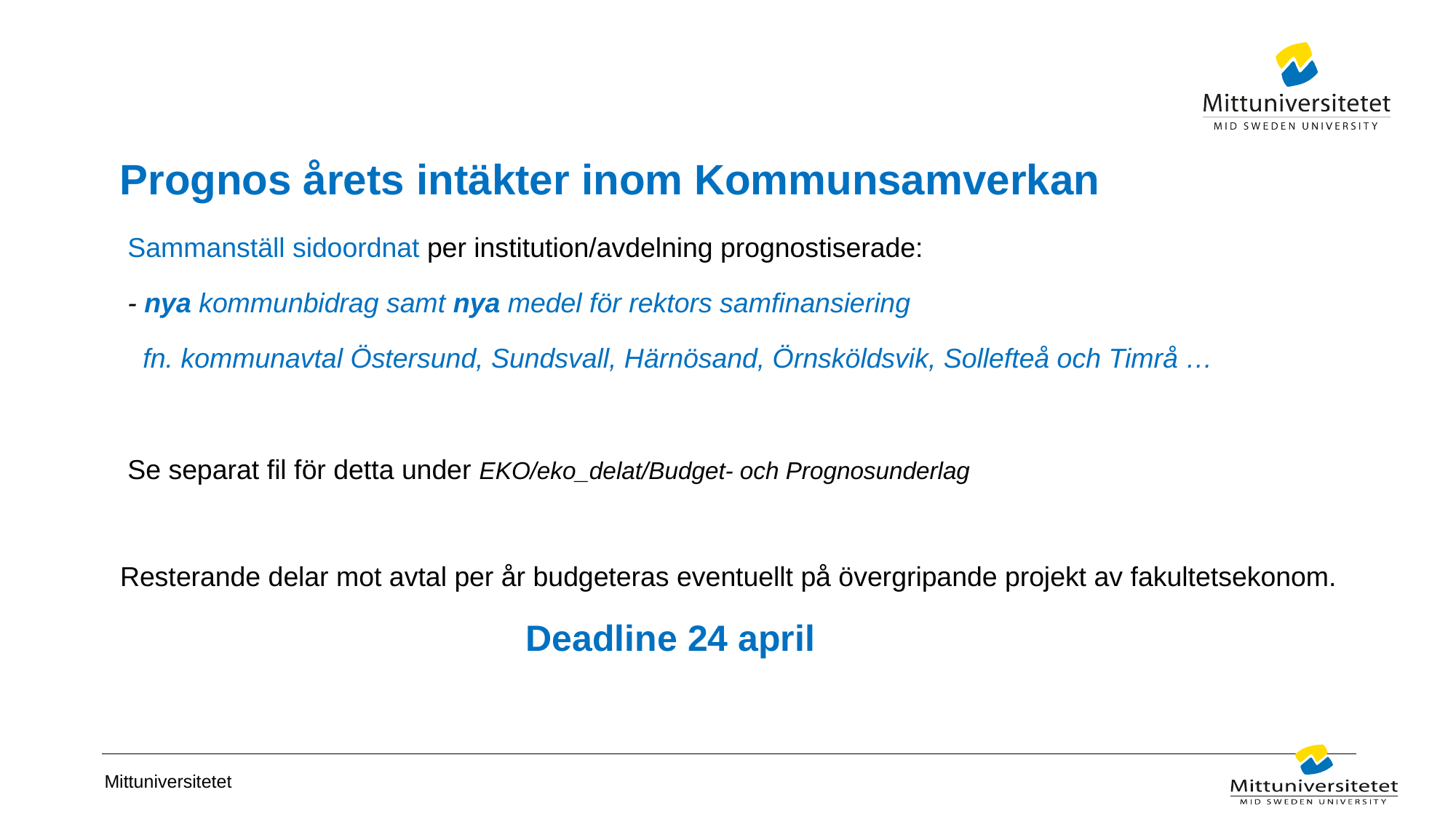

# Prognos årets intäkter inom Kommunsamverkan
     Sammanställ sidoordnat per institution/avdelning prognostiserade:
     - nya kommunbidrag samt nya medel för rektors samfinansiering
       fn. kommunavtal Östersund, Sundsvall, Härnösand, Örnsköldsvik, Sollefteå och Timrå …

     Se separat fil för detta under EKO/eko_delat/Budget- och Prognosunderlag

    Resterande delar mot avtal per år budgeteras eventuellt på övergripande projekt av fakultetsekonom.
				Deadline 24 april